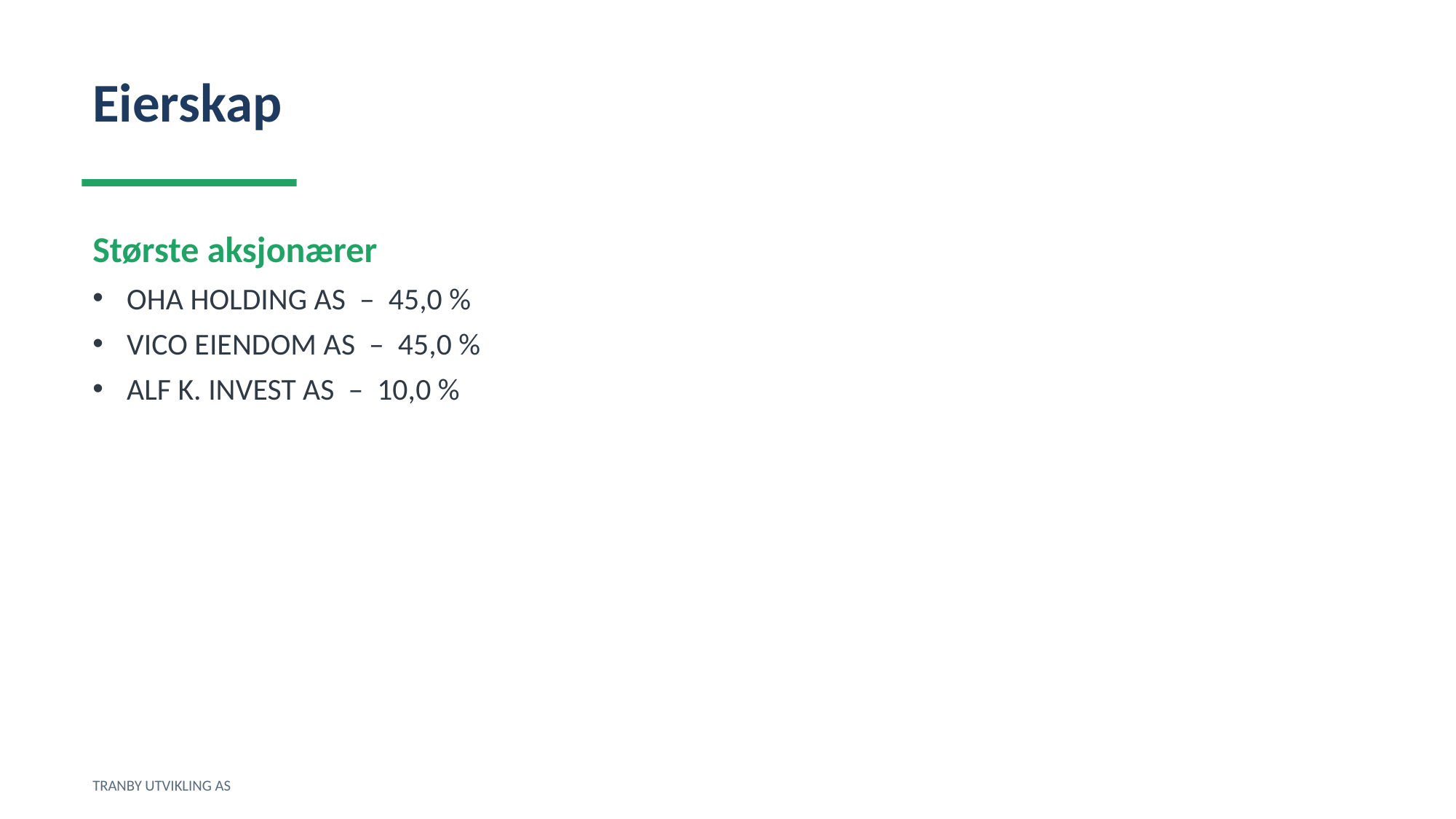

Eierskap

Største aksjonærer
OHA HOLDING AS  –  45,0 %
VICO EIENDOM AS  –  45,0 %
ALF K. INVEST AS  –  10,0 %
TRANBY UTVIKLING AS